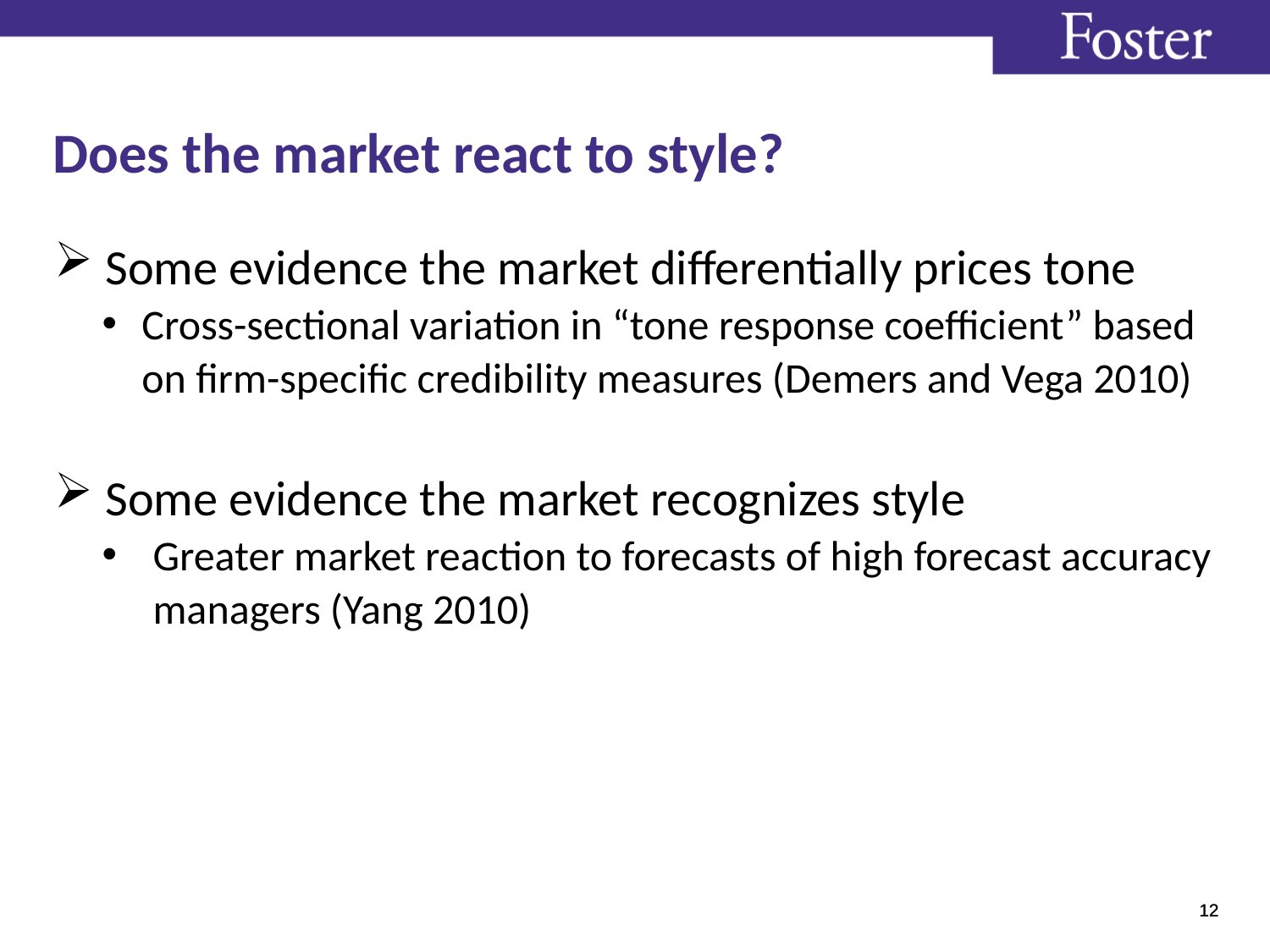

# Does the market react to style?
Some evidence the market differentially prices tone
Cross-sectional variation in “tone response coefficient” based on firm-specific credibility measures (Demers and Vega 2010)

Some evidence the market recognizes style
Greater market reaction to forecasts of high forecast accuracy managers (Yang 2010)

12
12